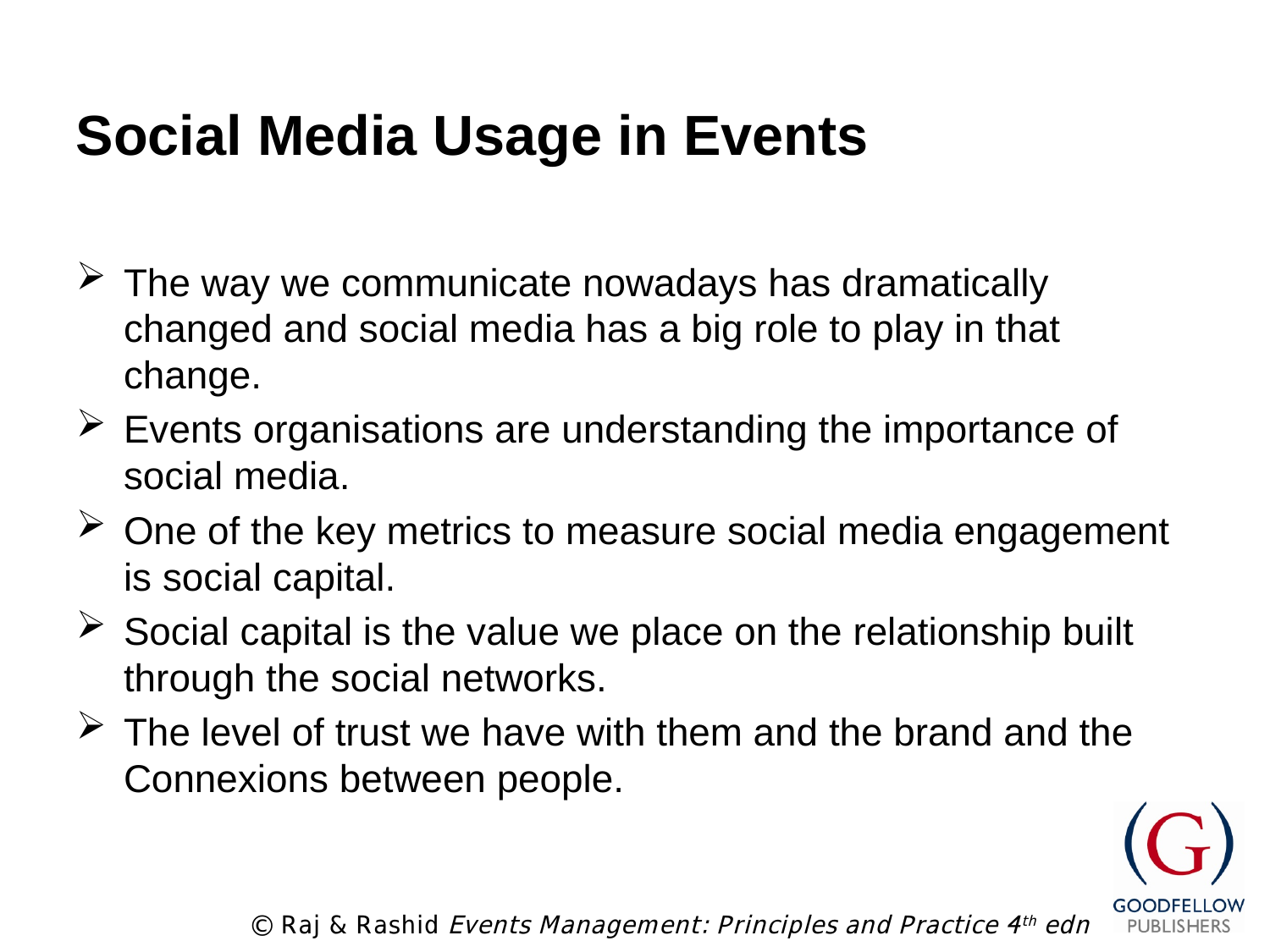

# Social Media Usage in Events
The way we communicate nowadays has dramatically changed and social media has a big role to play in that change.
Events organisations are understanding the importance of social media.
One of the key metrics to measure social media engagement is social capital.
Social capital is the value we place on the relationship built through the social networks.
The level of trust we have with them and the brand and the Connexions between people.